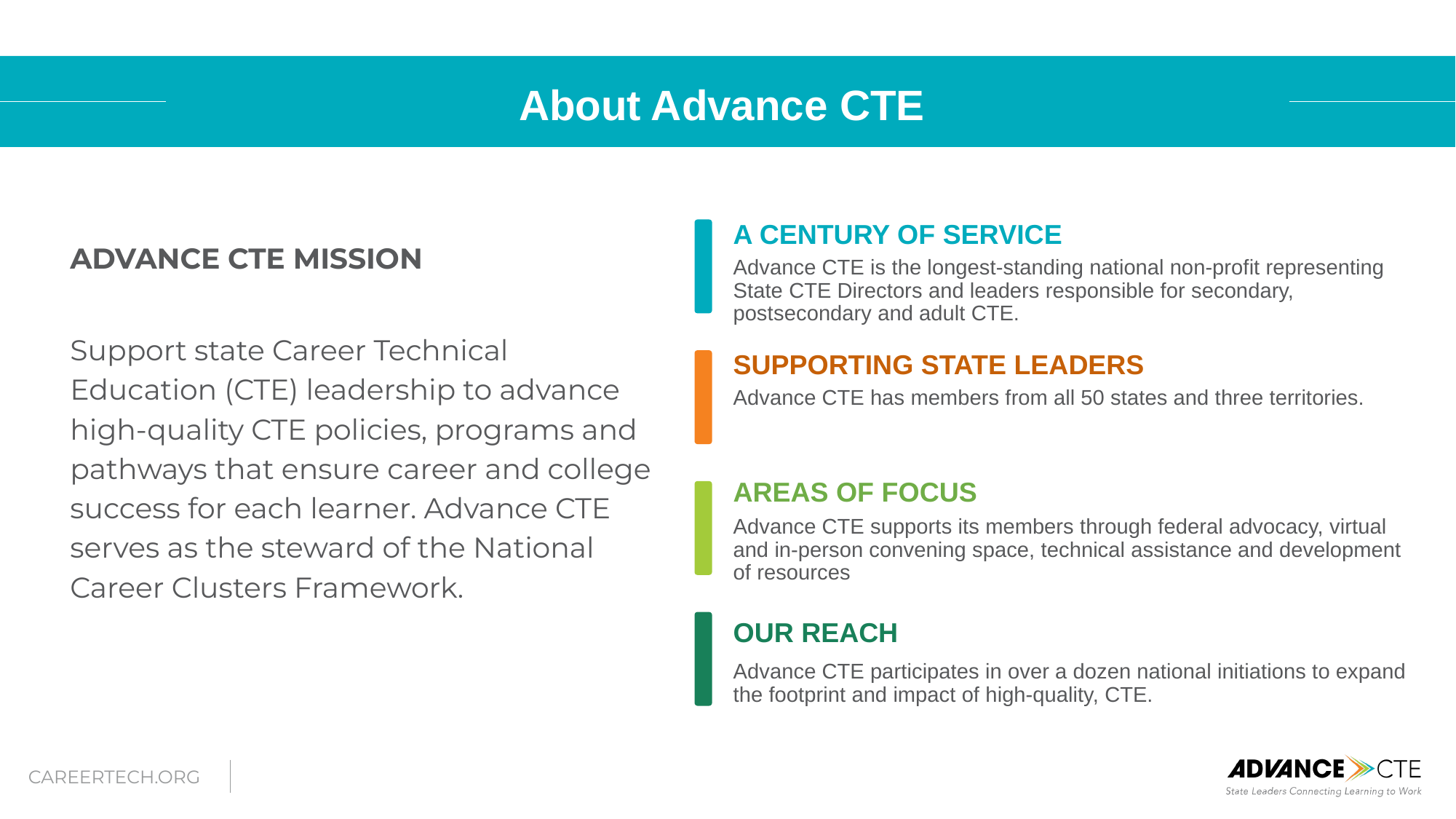

# About Advance CTE
A CENTURY OF SERVICE
ADVANCE CTE MISSION
Support state Career Technical Education (CTE) leadership to advance high-quality CTE policies, programs and pathways that ensure career and college success for each learner. Advance CTE serves as the steward of the National Career Clusters Framework.

Advance CTE is the longest-standing national non-profit representing State CTE Directors and leaders responsible for secondary, postsecondary and adult CTE.
SUPPORTING STATE LEADERS
Advance CTE has members from all 50 states and three territories.

AREAS OF FOCUS
Advance CTE supports its members through federal advocacy, virtual and in-person convening space, technical assistance and development of resources

OUR REACH
Advance CTE participates in over a dozen national initiations to expand the footprint and impact of high-quality, CTE.